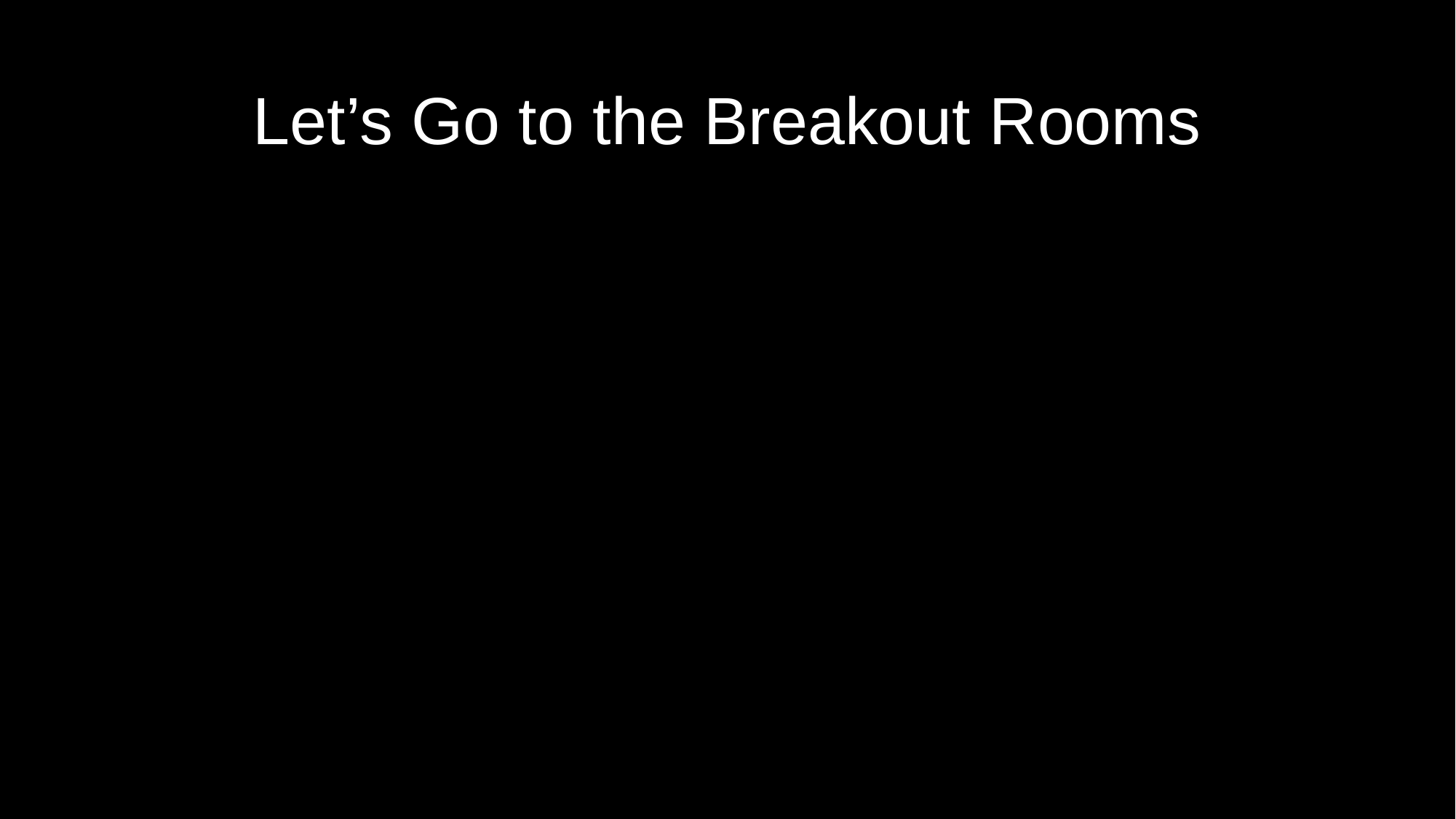

# Let’s Go to the Breakout Rooms